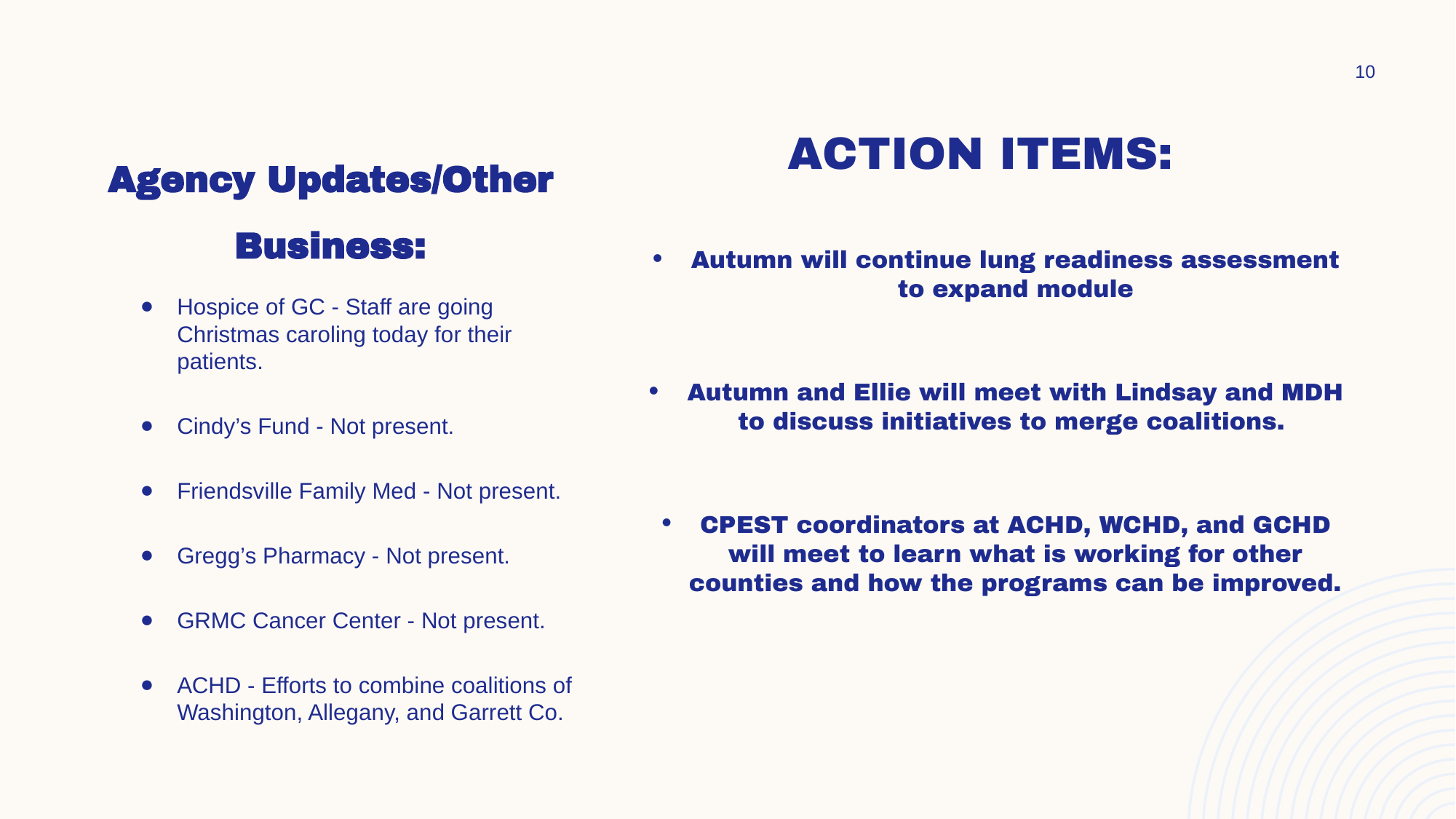

10
# Agency Updates/Other Business:
ACTION ITEMS:

Autumn will continue lung readiness assessment to expand module

Autumn and Ellie will meet with Lindsay and MDH to discuss initiatives to merge coalitions.

CPEST coordinators at ACHD, WCHD, and GCHD will meet to learn what is working for other counties and how the programs can be improved.
Hospice of GC - Staff are going Christmas caroling today for their patients.

Cindy’s Fund - Not present.

Friendsville Family Med - Not present.

Gregg’s Pharmacy - Not present.

GRMC Cancer Center - Not present.

ACHD - Efforts to combine coalitions of Washington, Allegany, and Garrett Co.